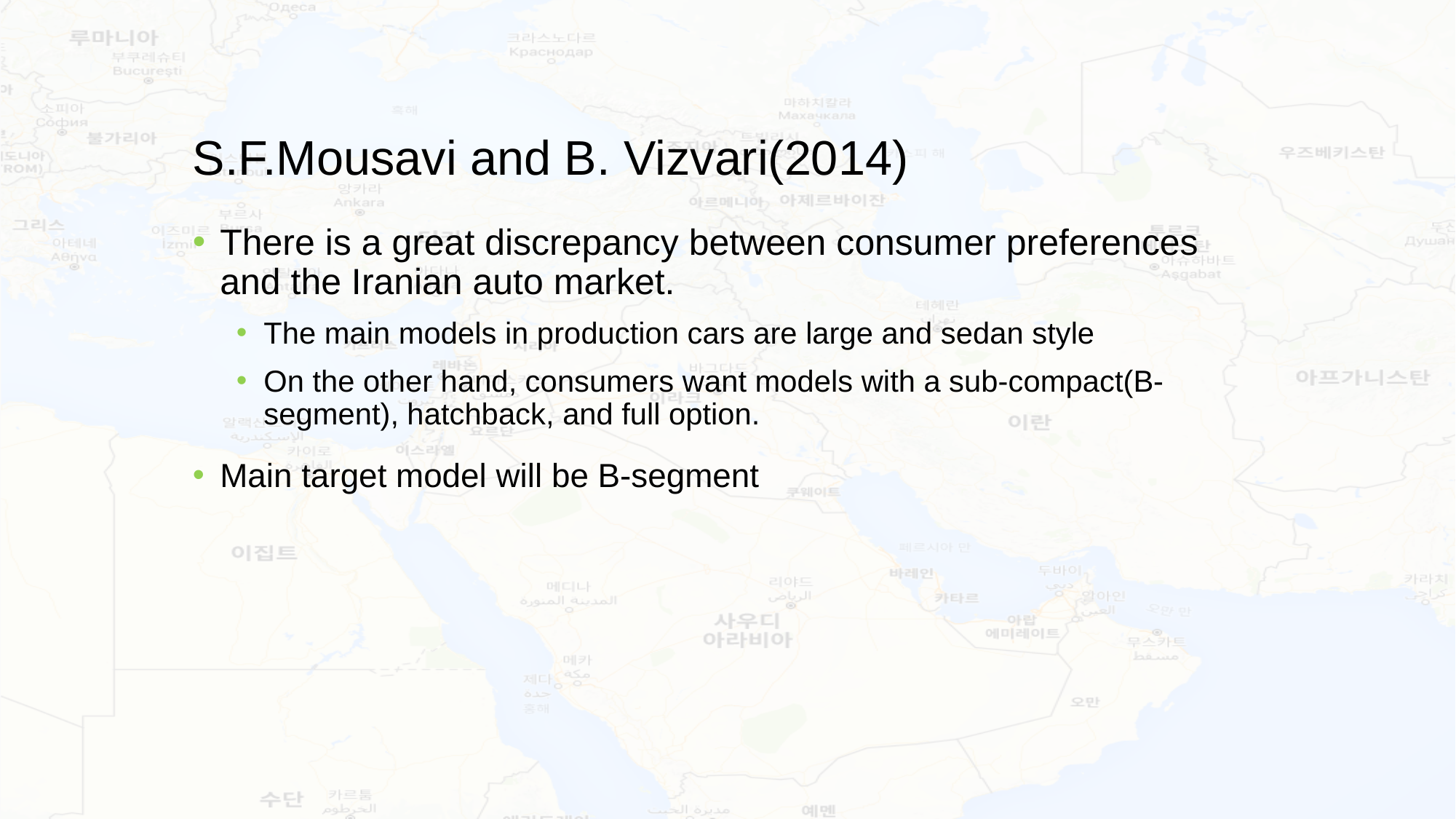

# S.F.Mousavi and B. Vizvari(2014)
There is a great discrepancy between consumer preferences and the Iranian auto market.
The main models in production cars are large and sedan style
On the other hand, consumers want models with a sub-compact(B-segment), hatchback, and full option.
Main target model will be B-segment